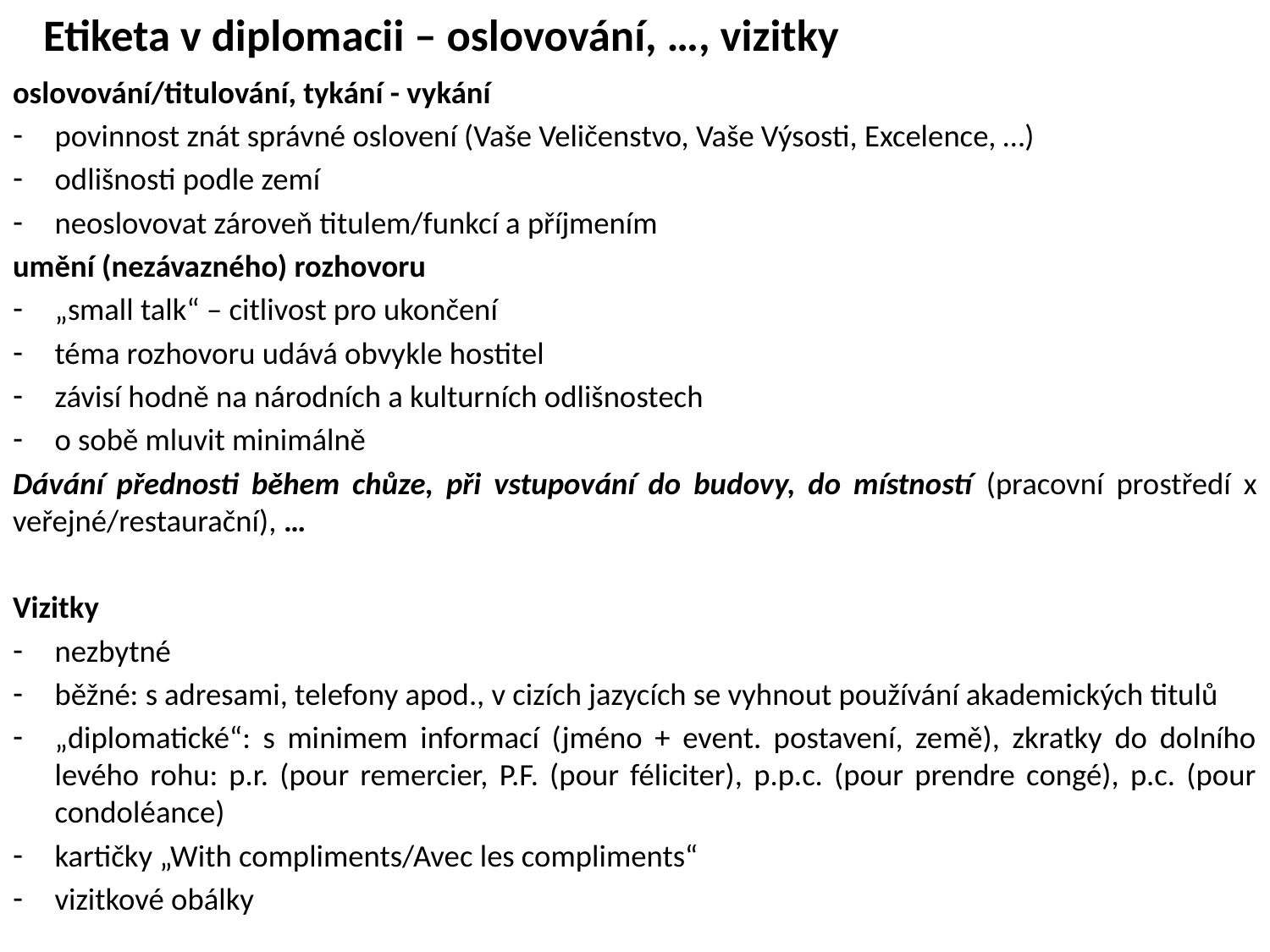

# Etiketa v diplomacii – oslovování, …, vizitky
oslovování/titulování, tykání - vykání
povinnost znát správné oslovení (Vaše Veličenstvo, Vaše Výsosti, Excelence, …)
odlišnosti podle zemí
neoslovovat zároveň titulem/funkcí a příjmením
umění (nezávazného) rozhovoru
„small talk“ – citlivost pro ukončení
téma rozhovoru udává obvykle hostitel
závisí hodně na národních a kulturních odlišnostech
o sobě mluvit minimálně
Dávání přednosti během chůze, při vstupování do budovy, do místností (pracovní prostředí x veřejné/restaurační), …

Vizitky
nezbytné
běžné: s adresami, telefony apod., v cizích jazycích se vyhnout používání akademických titulů
„diplomatické“: s minimem informací (jméno + event. postavení, země), zkratky do dolního levého rohu: p.r. (pour remercier, P.F. (pour féliciter), p.p.c. (pour prendre congé), p.c. (pour condoléance)
kartičky „With compliments/Avec les compliments“
vizitkové obálky